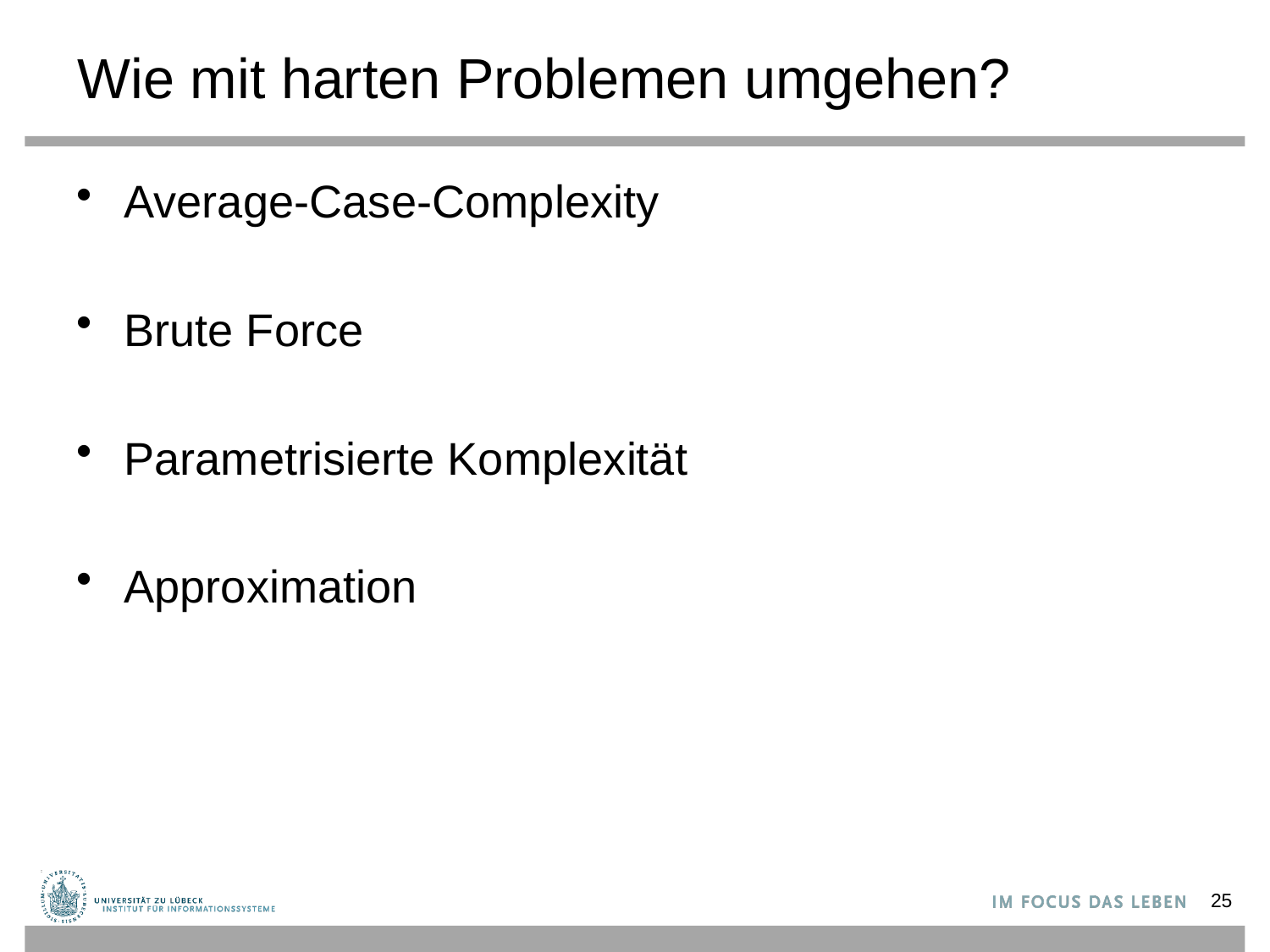

# Wie mit harten Problemen umgehen?
Average-Case-Complexity

Brute Force

Parametrisierte Komplexität

Approximation

25